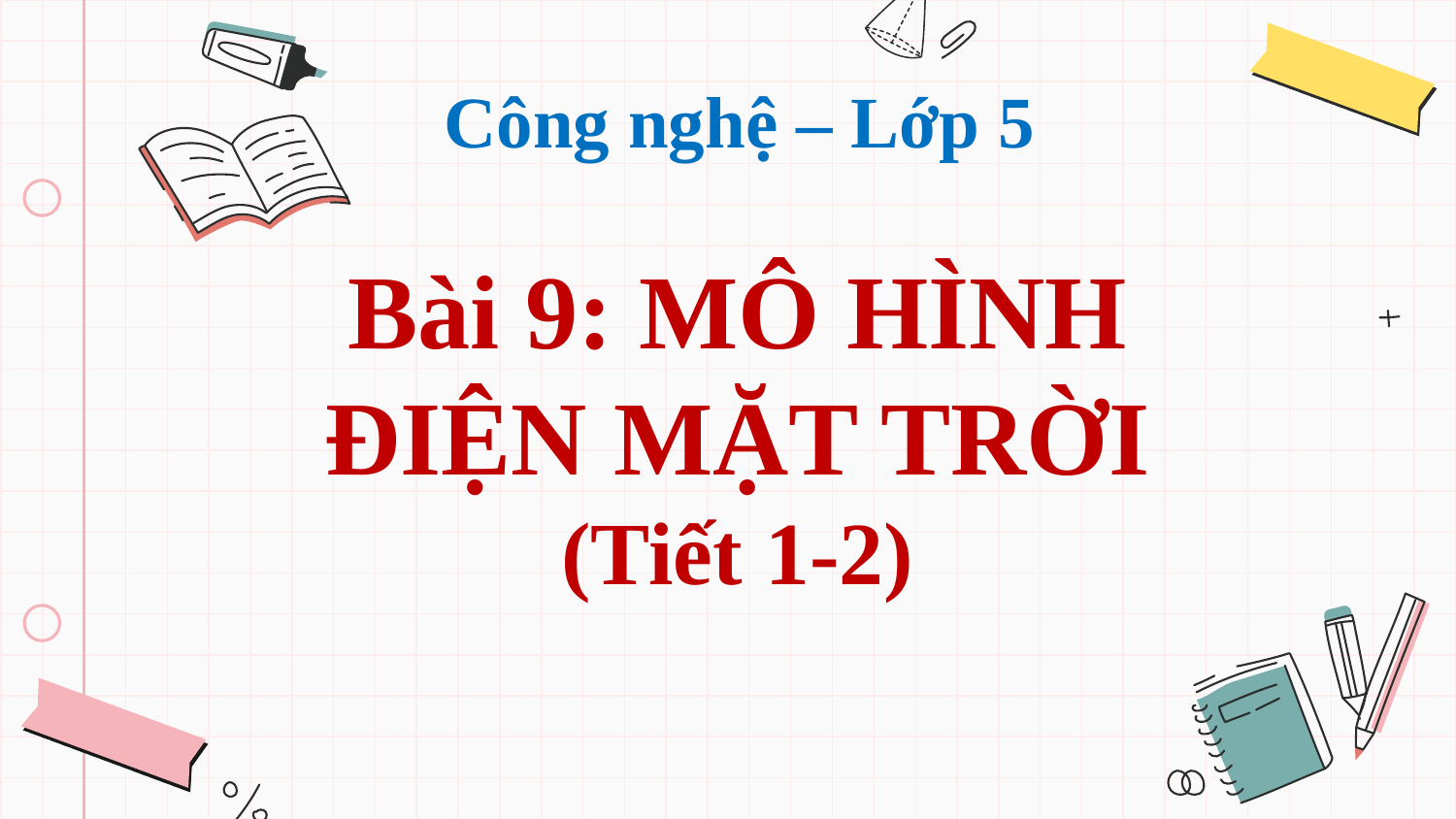

Công nghệ – Lớp 5
# Bài 9: MÔ HÌNH ĐIỆN MẶT TRỜI (Tiết 1-2)